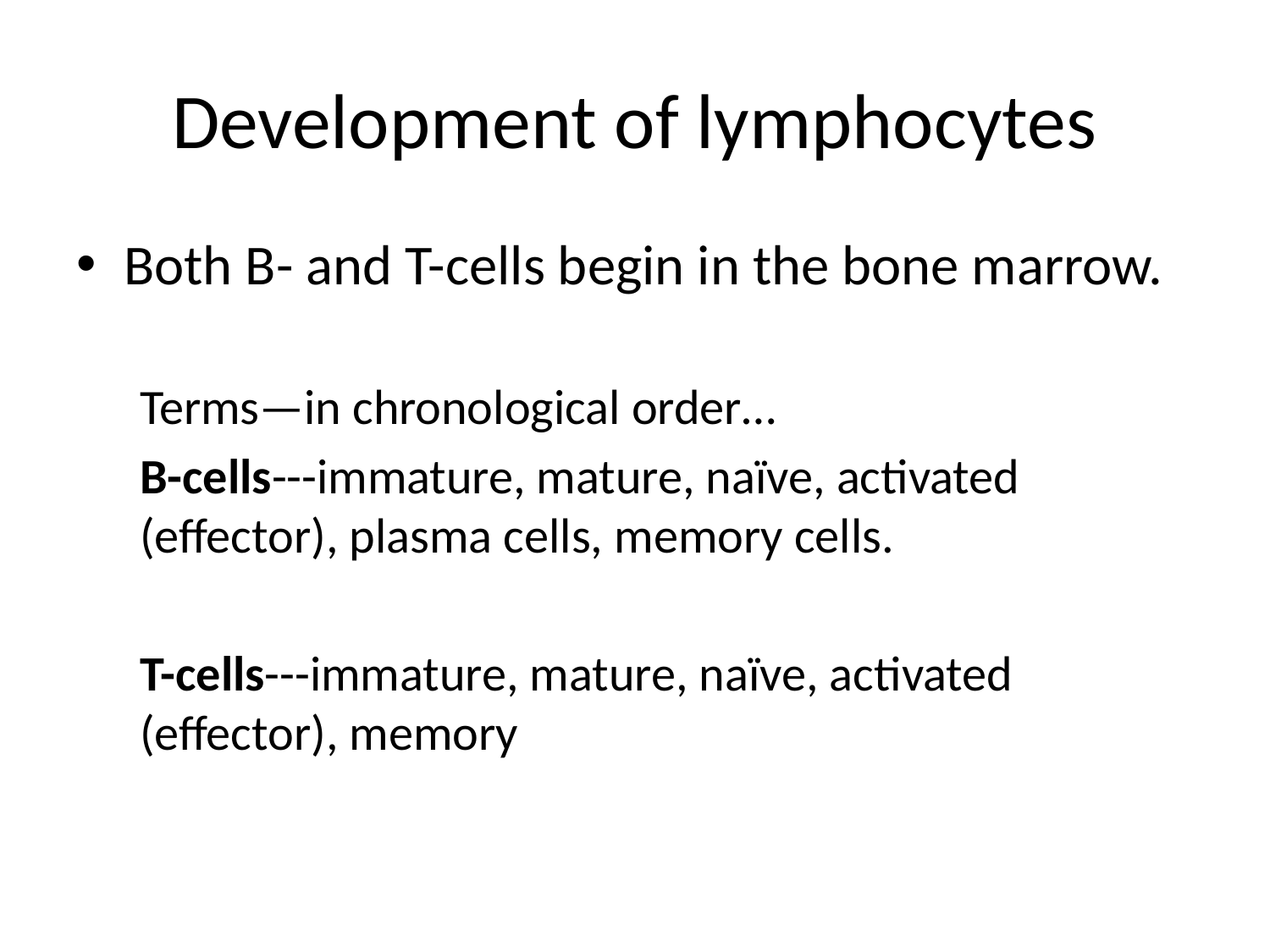

# Development of lymphocytes
Both B- and T-cells begin in the bone marrow.

Terms—in chronological order…
B-cells---immature, mature, naïve, activated (effector), plasma cells, memory cells.

T-cells---immature, mature, naïve, activated (effector), memory